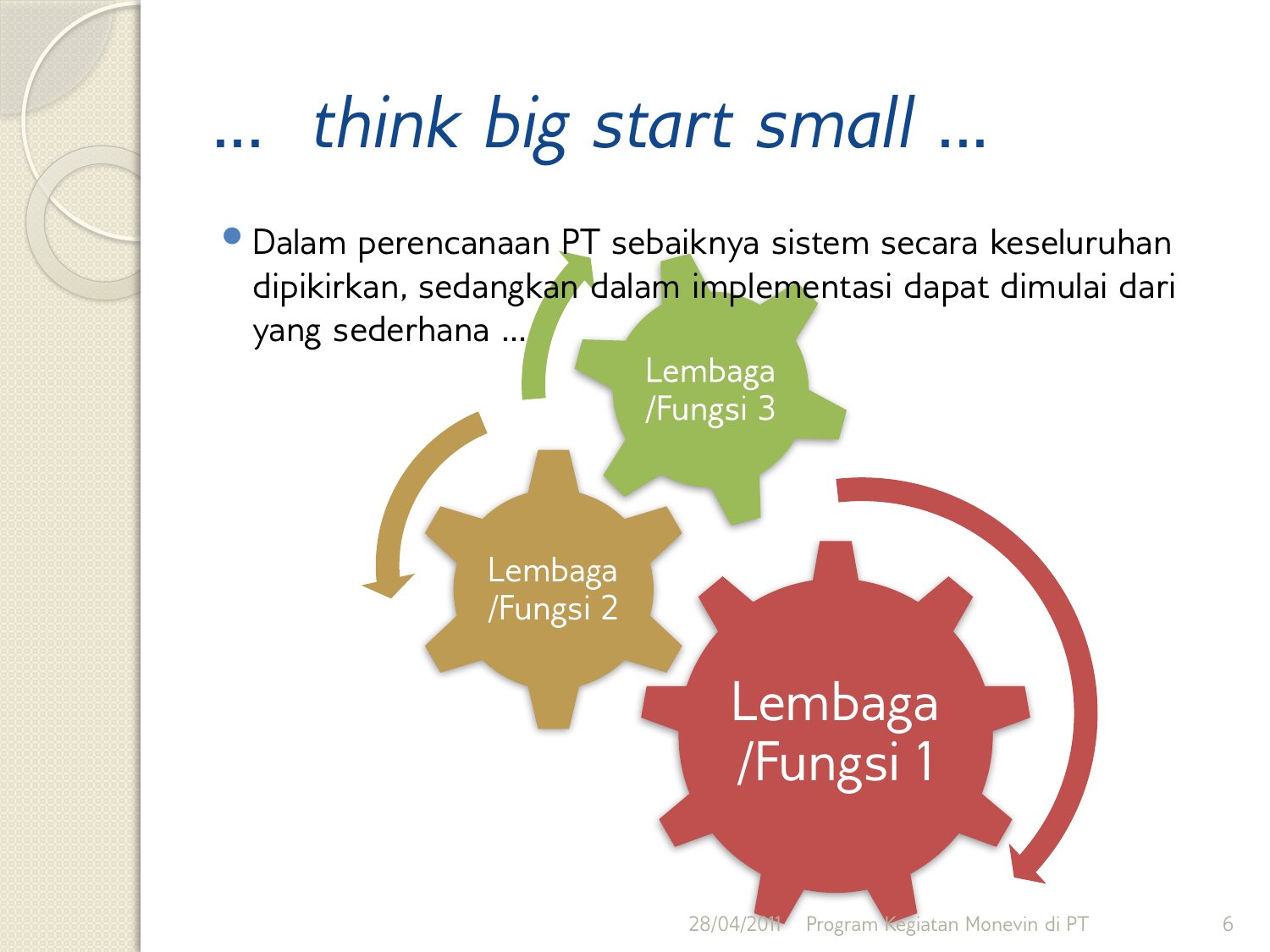

# ...  think big start small ...
Dalam perencanaan PT sebaiknya sistem secara keseluruhan dipikirkan, sedangkan dalam implementasi dapat dimulai dari yang sederhana ...
Lembaga/Fungsi 1
Lembaga/Fungsi 2
Lembaga/Fungsi 3
28/04/2011
Program Kegiatan Monevin di PT
6